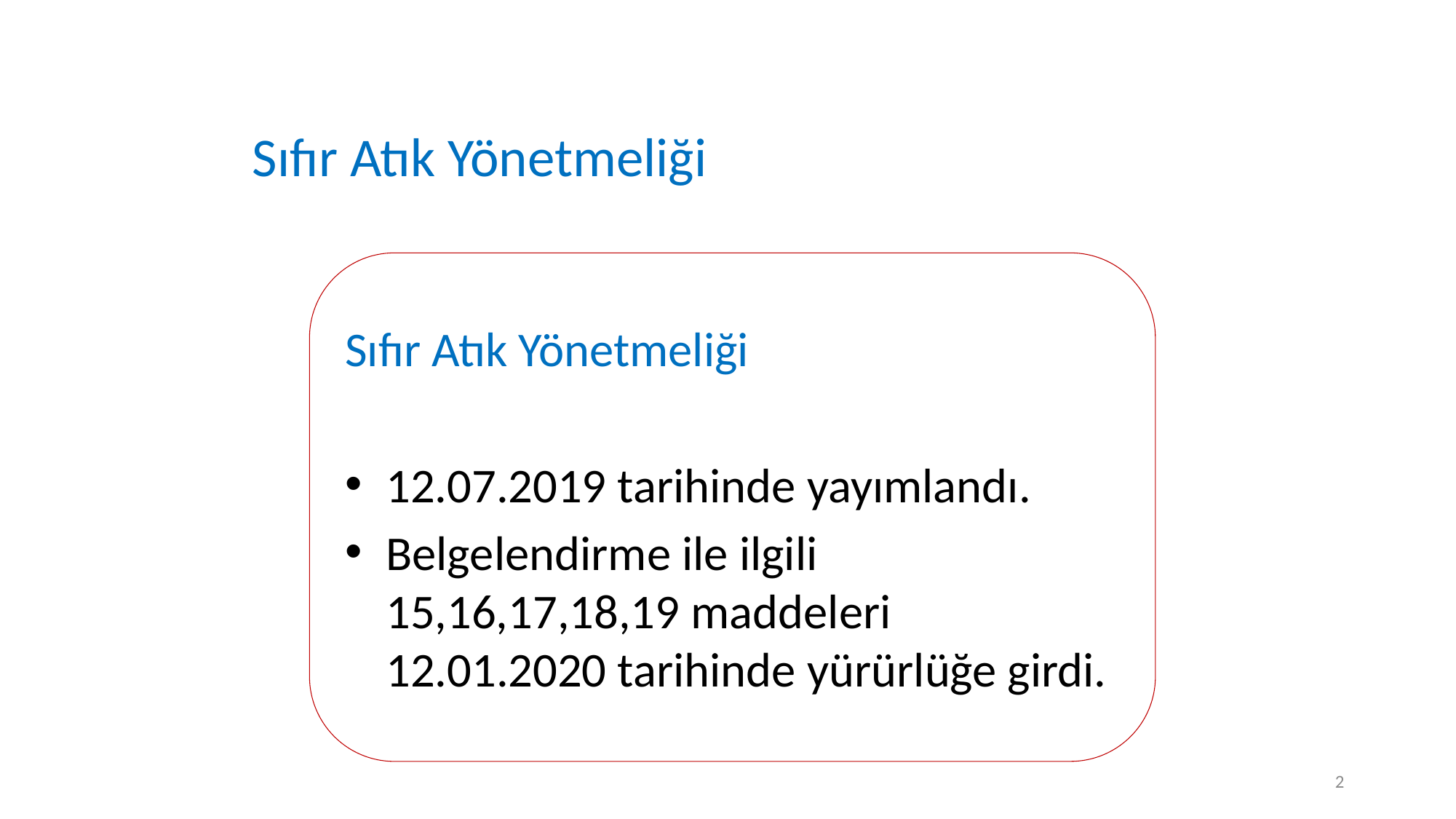

# Sıfır Atık Yönetmeliği
Sıfır Atık Yönetmeliği

12.07.2019 tarihinde yayımlandı.
Belgelendirme ile ilgili 15,16,17,18,19 maddeleri 12.01.2020 tarihinde yürürlüğe girdi.
2